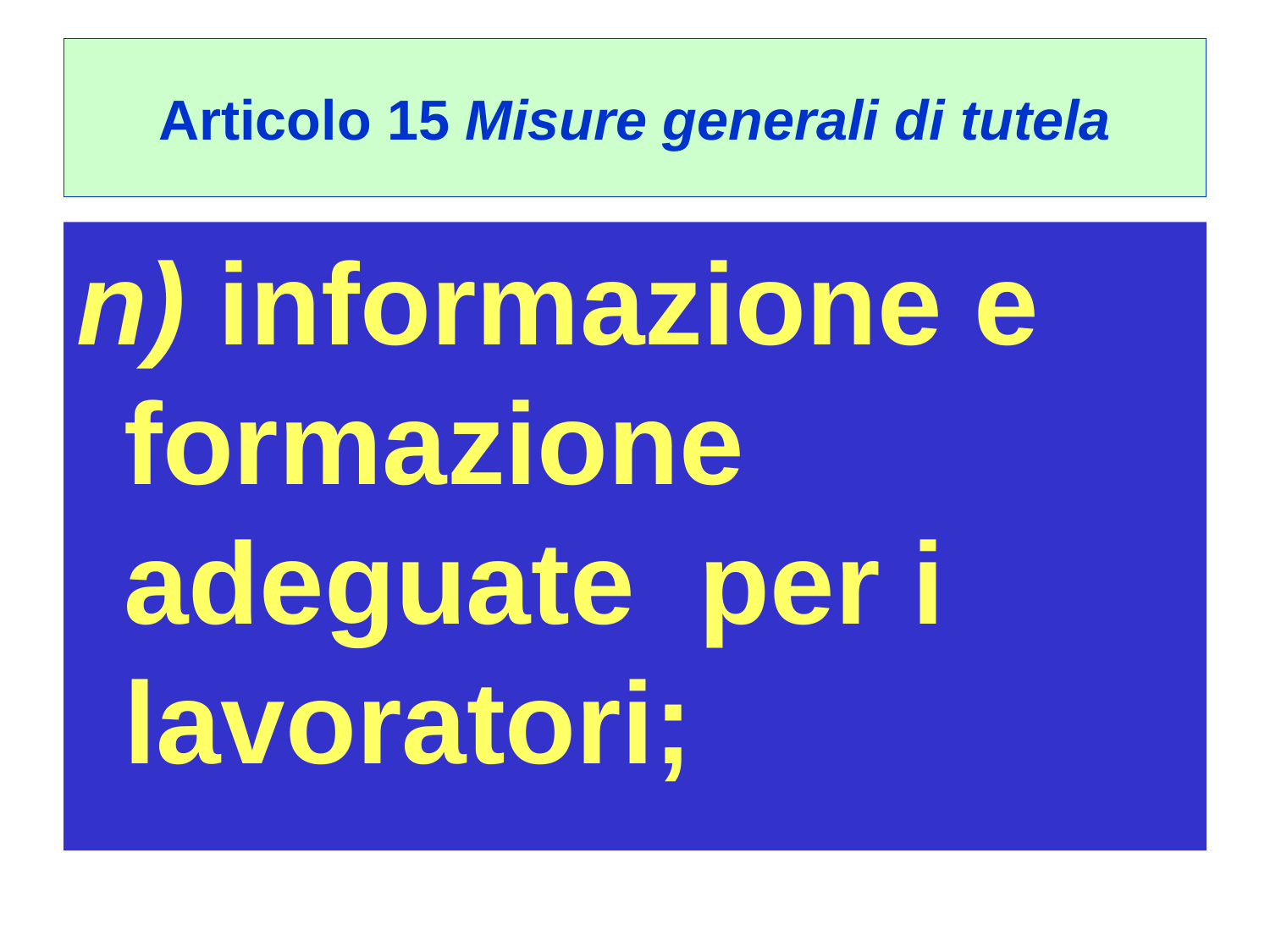

# Articolo 15 Misure generali di tutela
n) informazione e formazione adeguate  per i lavoratori;